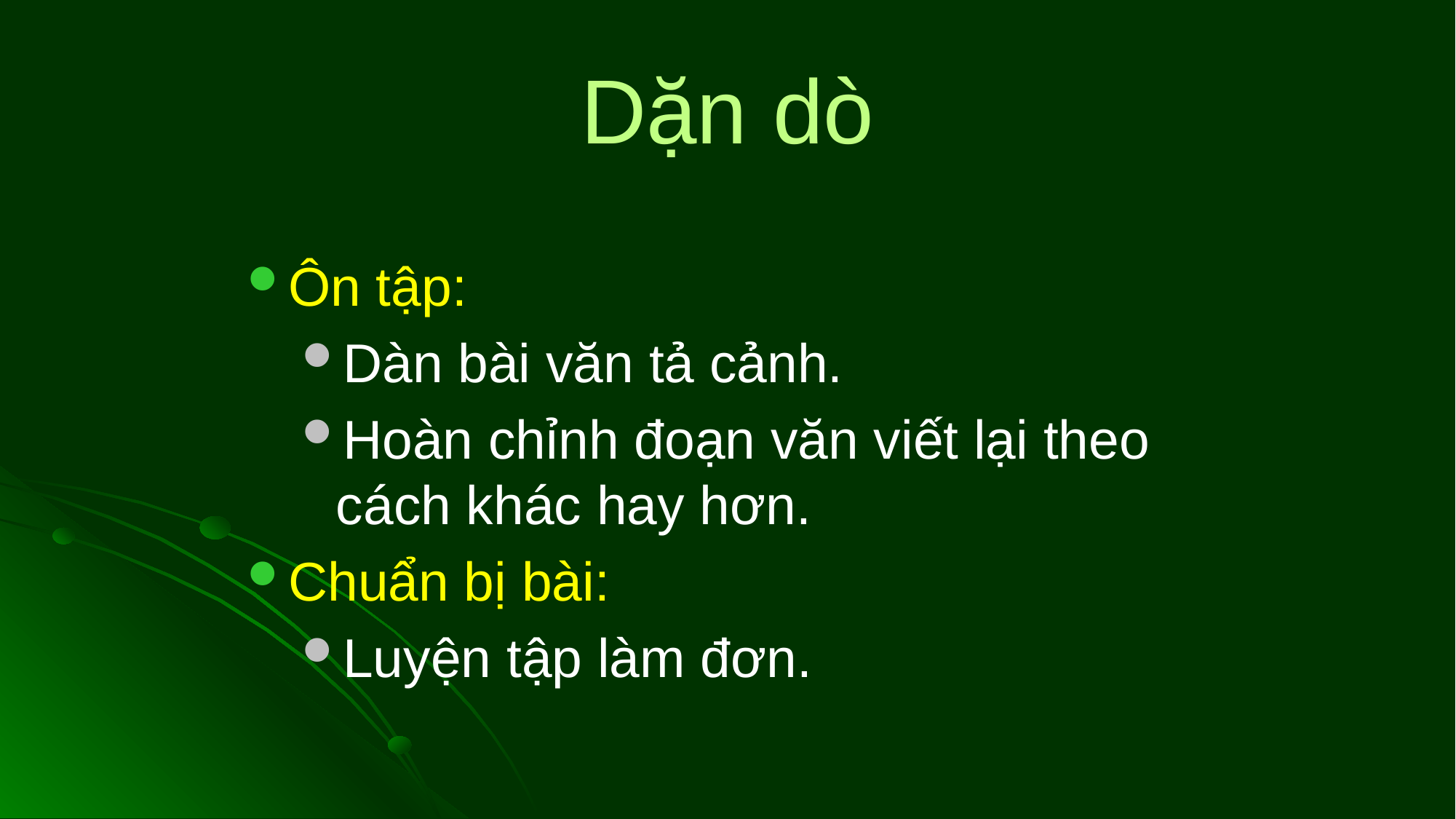

# Dặn dò
Ôn tập:
Dàn bài văn tả cảnh.
Hoàn chỉnh đoạn văn viết lại theo cách khác hay hơn.
Chuẩn bị bài:
Luyện tập làm đơn.